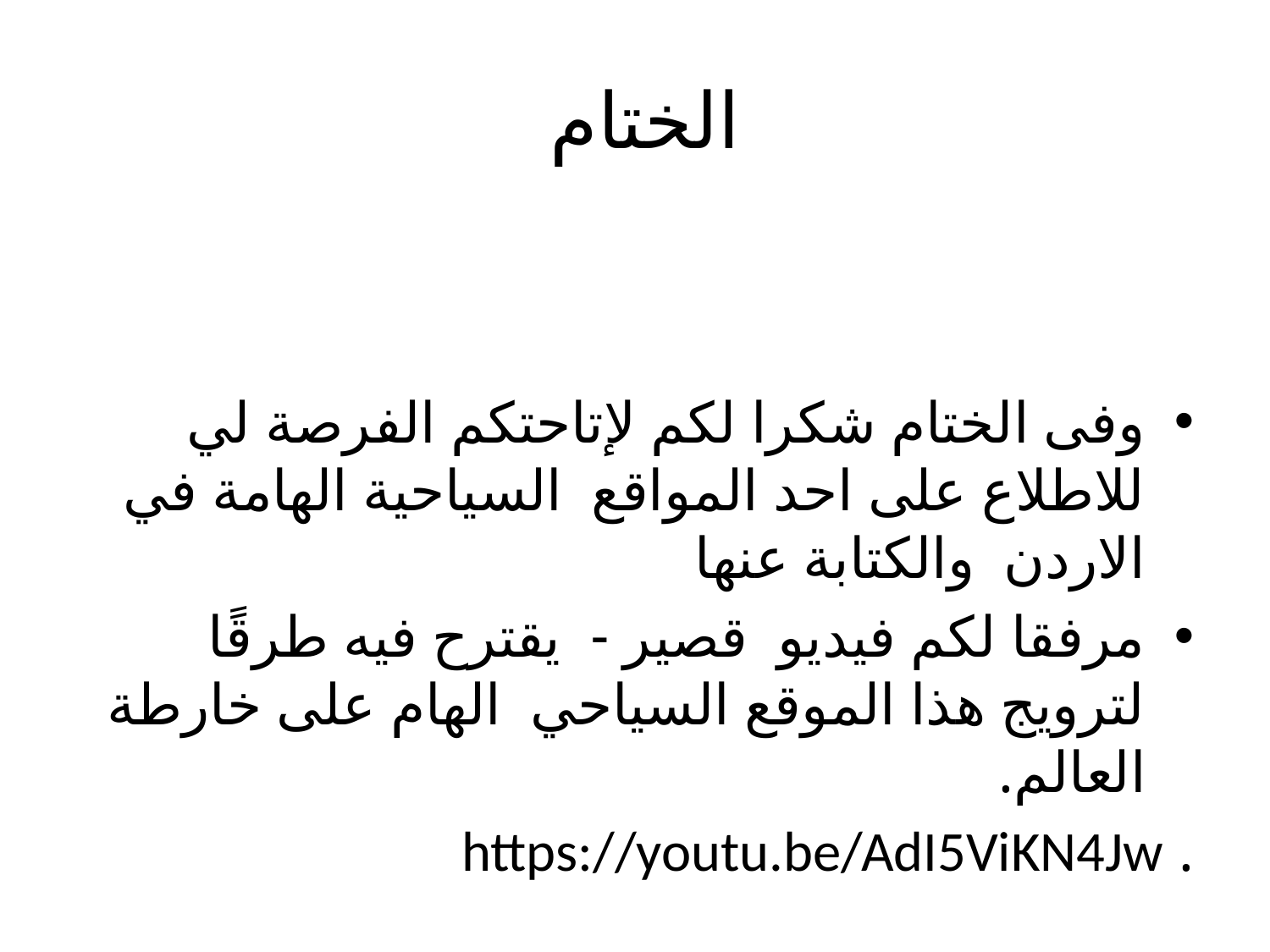

# الختام

وفى الختام شكرا لكم لإتاحتكم الفرصة لي للاطلاع على احد المواقع  السياحية الهامة في الاردن  والكتابة عنها
مرفقا لكم فيديو  قصير -  يقترح فيه طرقًا لترويج هذا الموقع السياحي  الهام على خارطة العالم.
	. https://youtu.be/AdI5ViKN4Jw